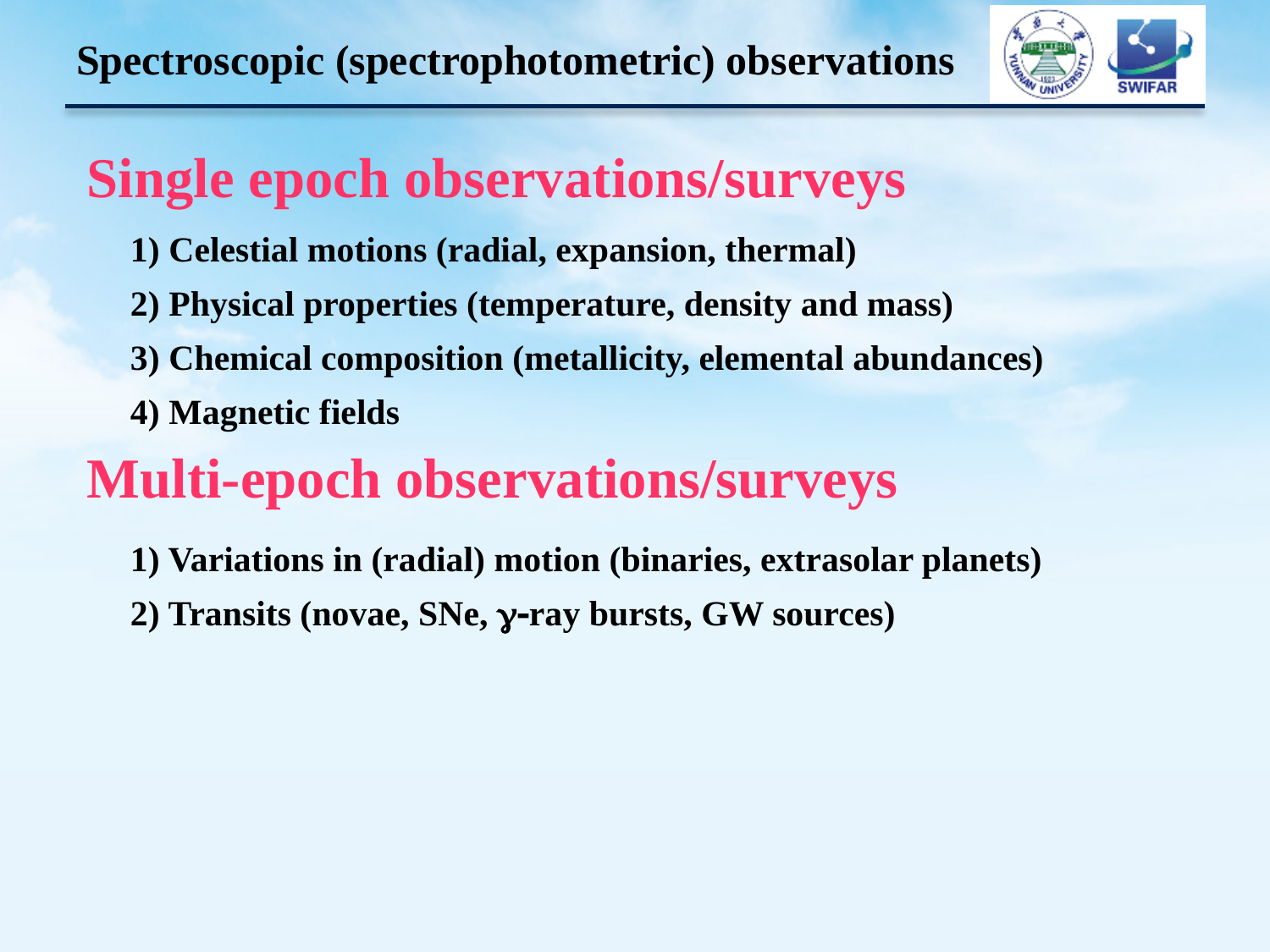

# Spectroscopic (spectrophotometric) observations
Single epoch observations/surveys
1) Celestial motions (radial, expansion, thermal)
2) Physical properties (temperature, density and mass)
3) Chemical composition (metallicity, elemental abundances)
4) Magnetic fields
Multi-epoch observations/surveys
1) Variations in (radial) motion (binaries, extrasolar planets)
2) Transits (novae, SNe, γ−ray bursts, GW sources)